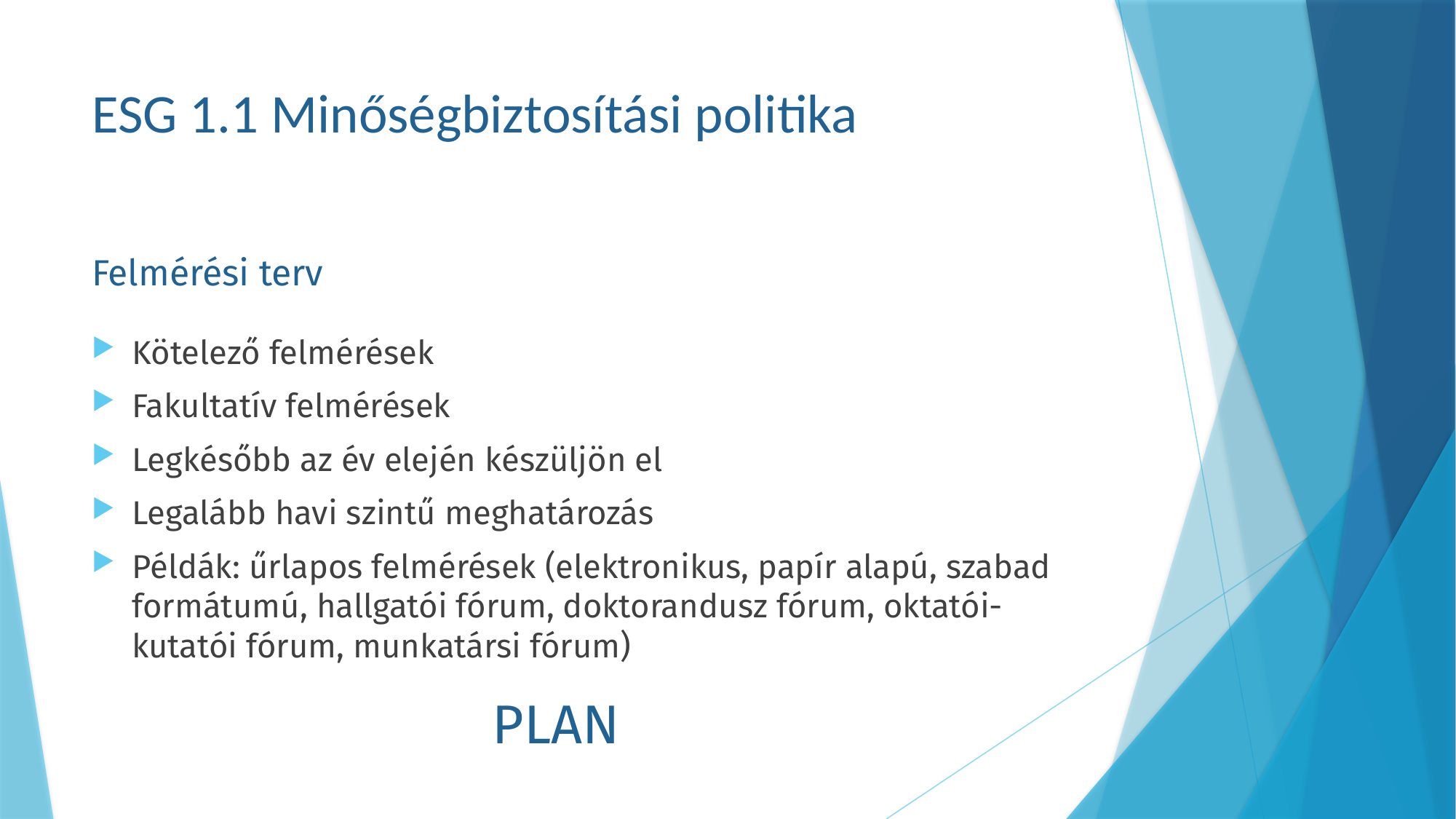

# ESG 1.1 Minőségbiztosítási politika
Felmérési terv

Kötelező felmérések
Fakultatív felmérések
Legkésőbb az év elején készüljön el
Legalább havi szintű meghatározás
Példák: űrlapos felmérések (elektronikus, papír alapú, szabad formátumú, hallgatói fórum, doktorandusz fórum, oktatói-kutatói fórum, munkatársi fórum)

PLAN